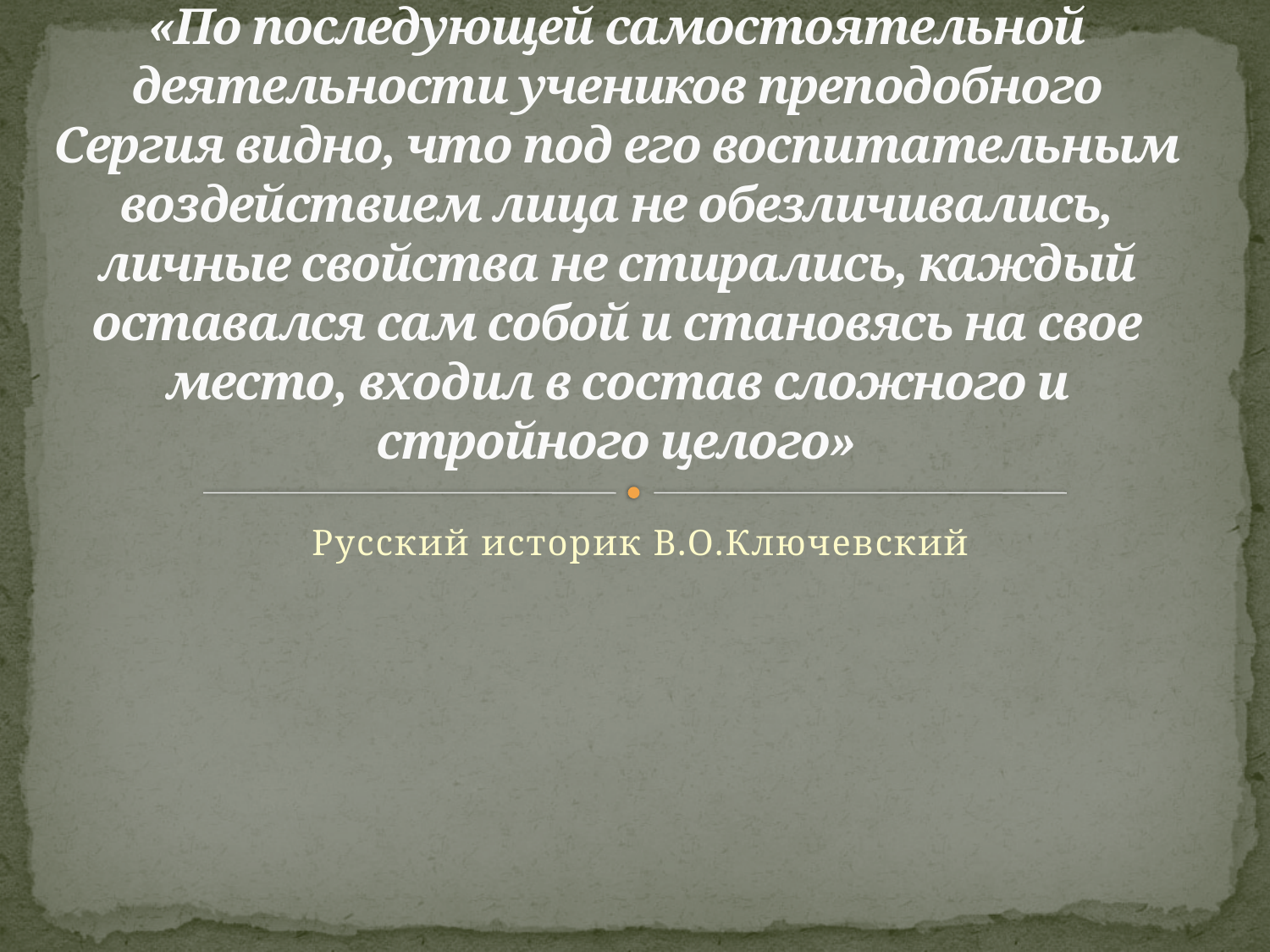

# «По последующей самостоятельной деятельности учеников преподобного Сергия видно, что под его воспитательным воздействием лица не обезличивались, личные свойства не стирались, каждый оставался сам собой и становясь на свое место, входил в состав сложного и стройного целого»
Русский историк В.О.Ключевский